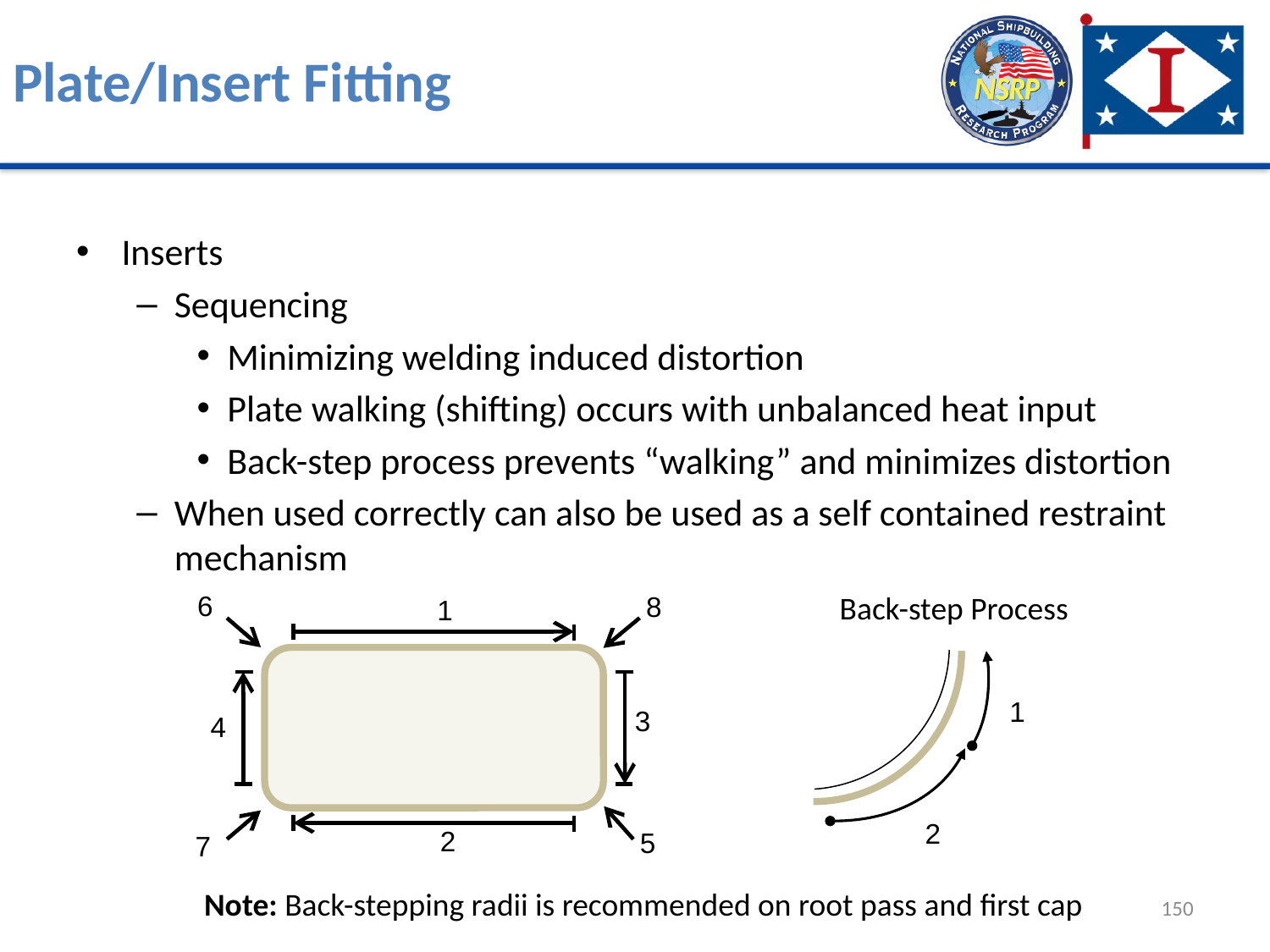

# Plate/Insert Fitting
Inserts
Sequencing
Minimizing welding induced distortion
Plate walking (shifting) occurs with unbalanced heat input
Back-step process prevents “walking” and minimizes distortion
When used correctly can also be used as a self contained restraint mechanism
6
8
1

3
4
2
5
7
Back-step Process

1

2
Note: Back-stepping radii is recommended on root pass and first cap
150